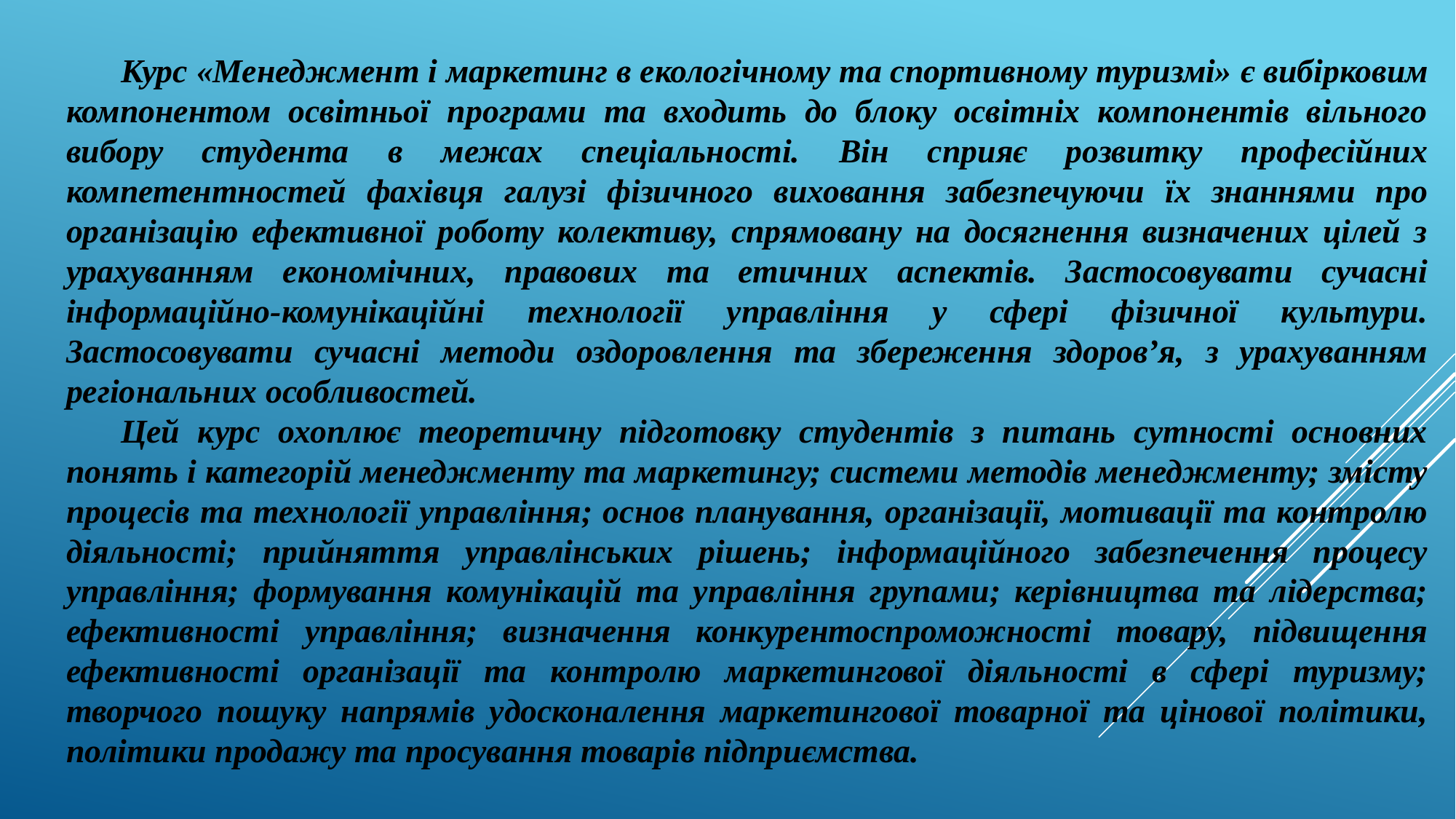

Курс «Менеджмент і маркетинг в екологічному та спортивному туризмі» є вибірковим компонентом освітньої програми та входить до блоку освітніх компонентів вільного вибору студента в межах спеціальності. Він сприяє розвитку професійних компетентностей фахівця галузі фізичного виховання забезпечуючи їх знаннями про організацію ефективної роботу колективу, спрямовану на досягнення визначених цілей з урахуванням економічних, правових та етичних аспектів. Застосовувати сучасні інформаційно-комунікаційні технології управління у сфері фізичної культури. Застосовувати сучасні методи оздоровлення та збереження здоров’я, з урахуванням регіональних особливостей.
Цей курс охоплює теоретичну підготовку студентів з питань сутності основних понять і категорій менеджменту та маркетингу; системи методів менеджменту; змісту процесів та технології управління; основ планування, організації, мотивації та контролю діяльності; прийняття управлінських рішень; інформаційного забезпечення процесу управління; формування комунікацій та управління групами; керівництва та лідерства; ефективності управління; визначення конкурентоспроможності товару, підвищення ефективності організації та контролю маркетингової діяльності в сфері туризму; творчого пошуку напрямів удосконалення маркетингової товарної та цінової політики, політики продажу та просування товарів підприємства.